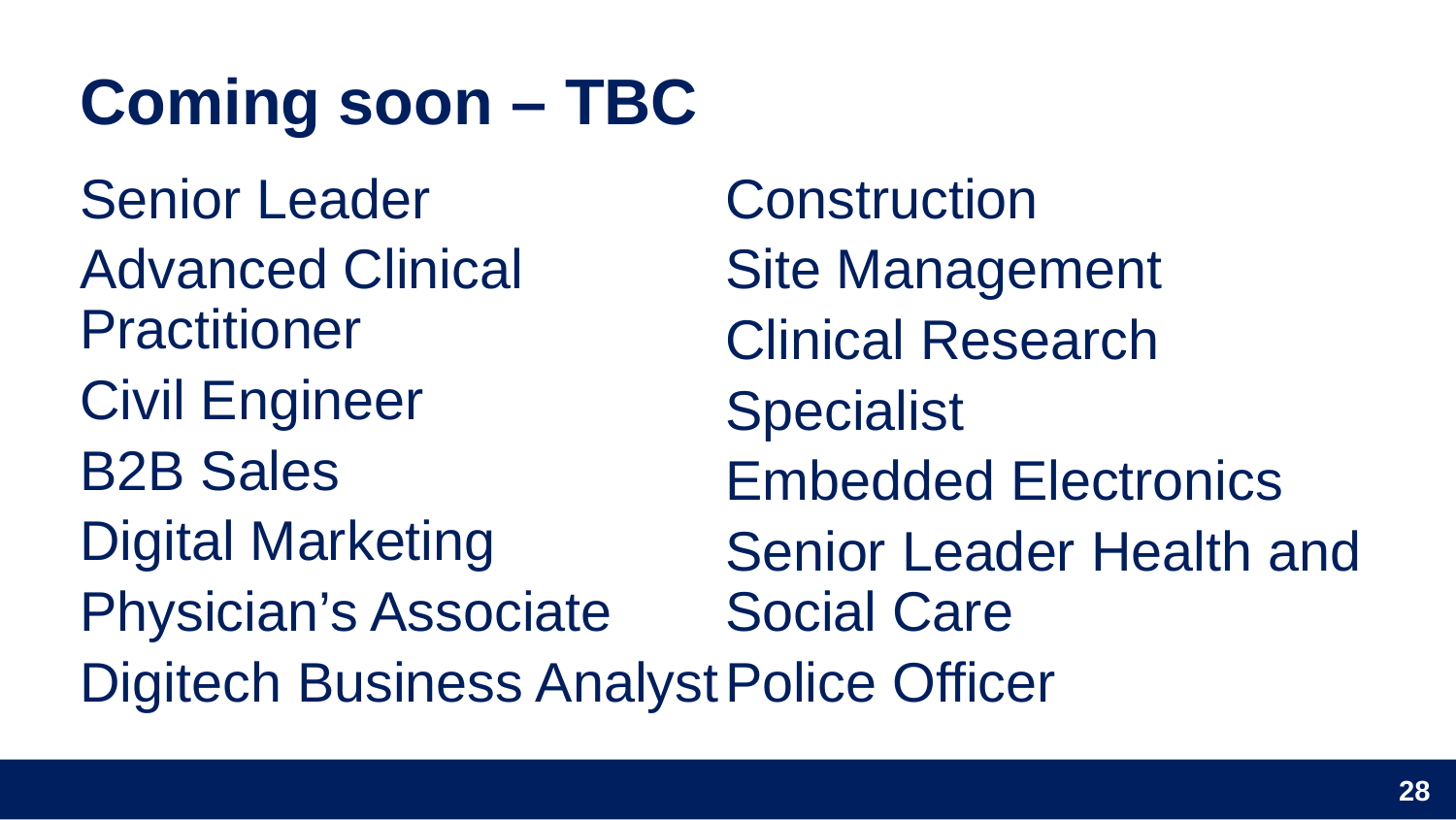

# Coming soon – TBC
Senior Leader
Advanced Clinical Practitioner
Civil Engineer
B2B Sales
Digital Marketing
Physician’s Associate
Digitech Business Analyst
Construction
Site Management
Clinical Research
Specialist
Embedded Electronics
Senior Leader Health and Social Care
Police Officer
28